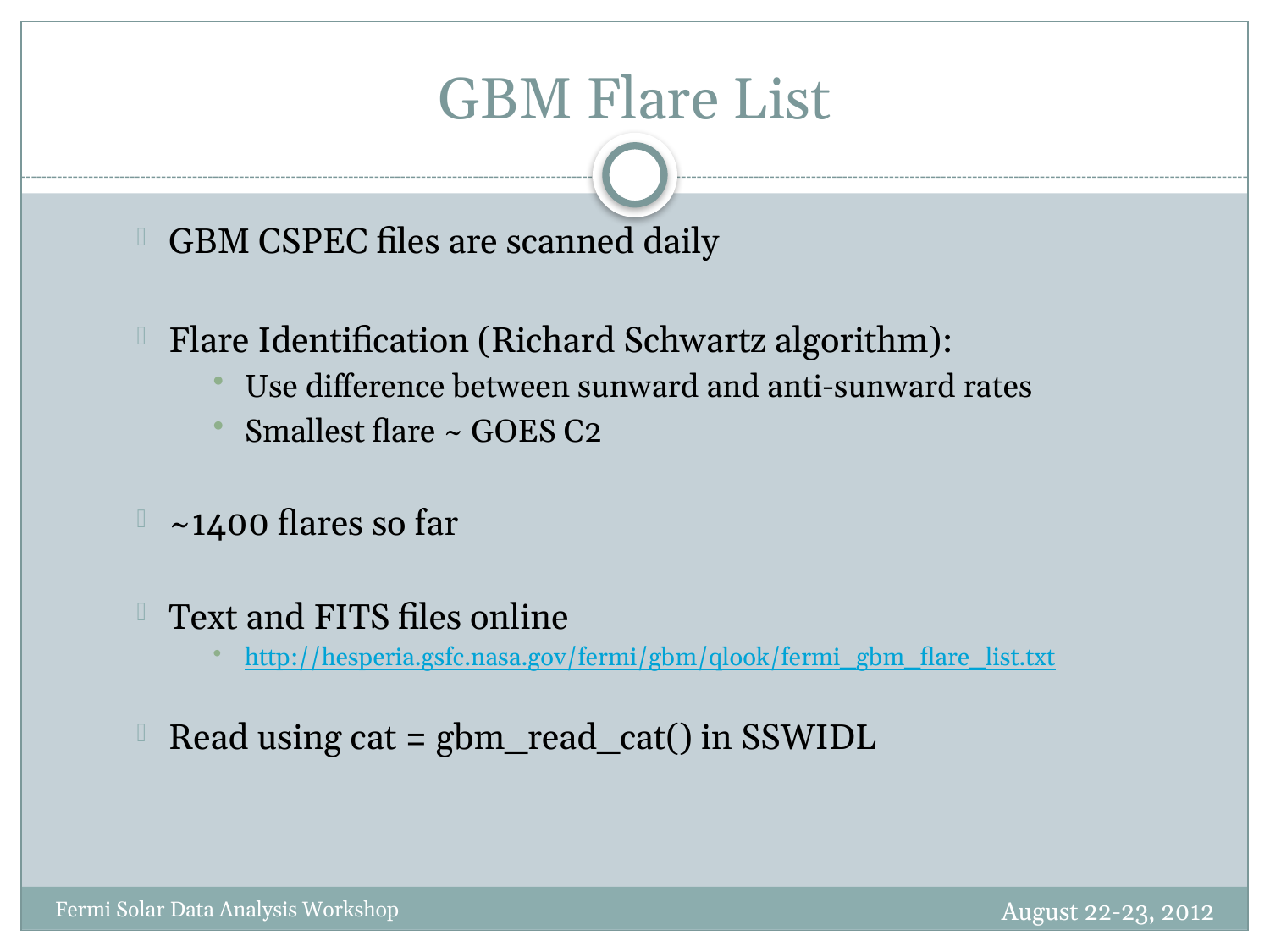

# GBM Flare List
GBM CSPEC files are scanned daily

Flare Identification (Richard Schwartz algorithm):
Use difference between sunward and anti-sunward rates
Smallest flare ~ GOES C2

~1400 flares so far

Text and FITS files online
http://hesperia.gsfc.nasa.gov/fermi/gbm/qlook/fermi_gbm_flare_list.txt

Read using cat = gbm_read_cat() in SSWIDL

August 22-23, 2012
Fermi Solar Data Analysis Workshop